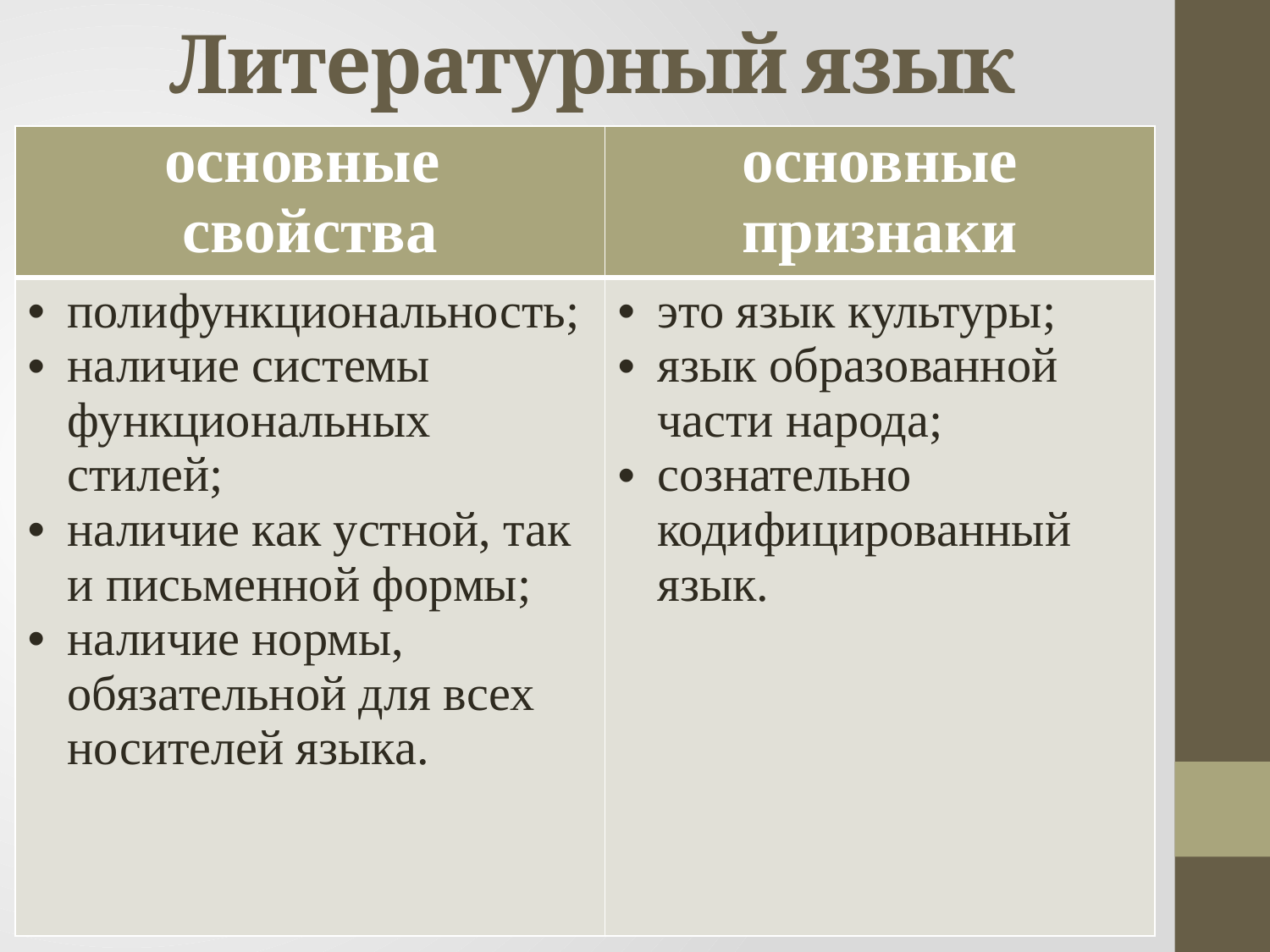

# Литературный язык
| основные свойства | основные признаки |
| --- | --- |
| полифункциональность; наличие системы функциональных стилей; наличие как устной, так и письменной формы; наличие нормы, обязательной для всех носителей языка. | это язык культуры; язык образованной части народа; сознательно кодифицированный язык. |